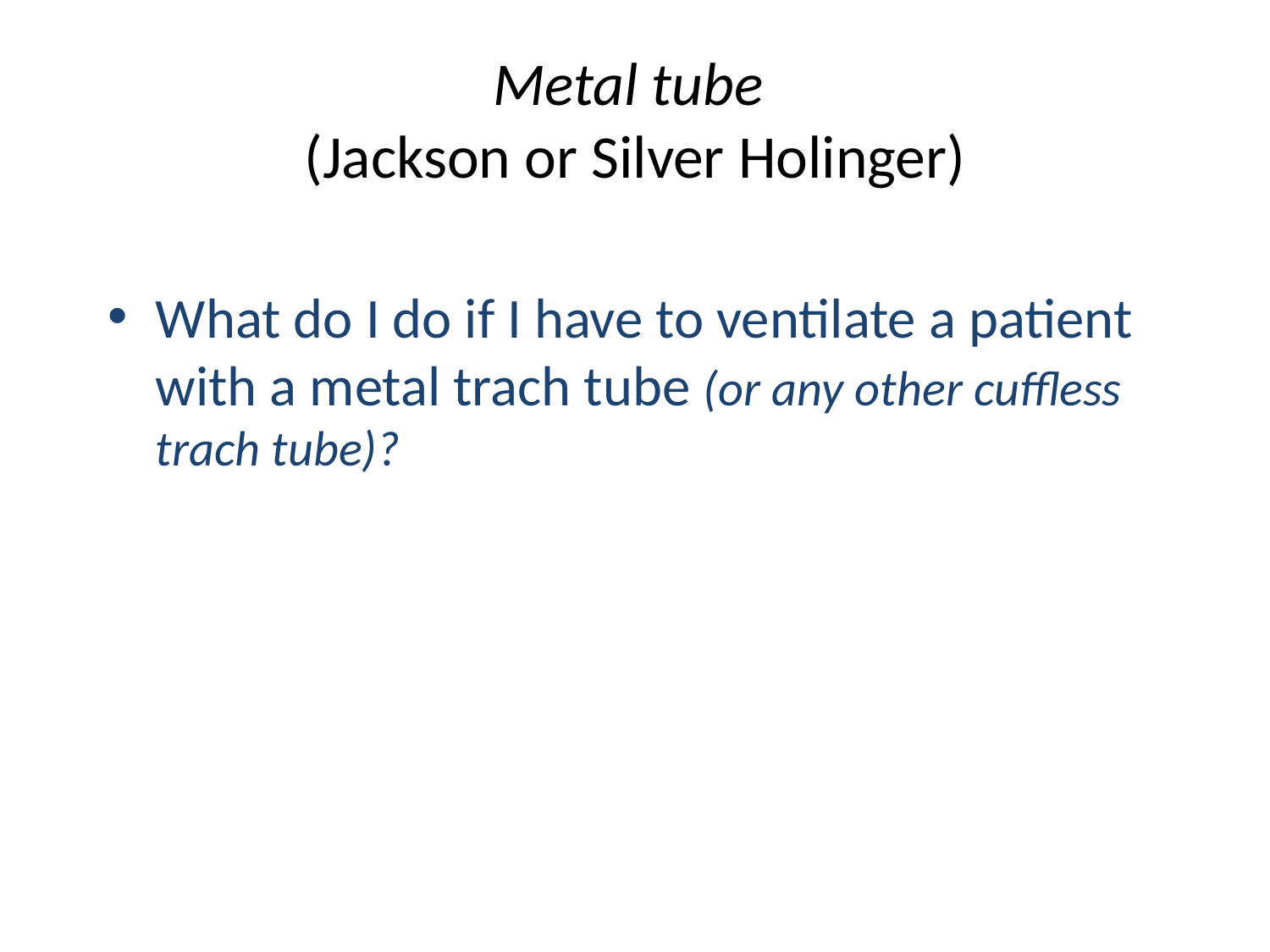

# Metal tube (Jackson or Silver Holinger)
What do I do if I have to ventilate a patient with a metal trach tube (or any other cuffless trach tube)?